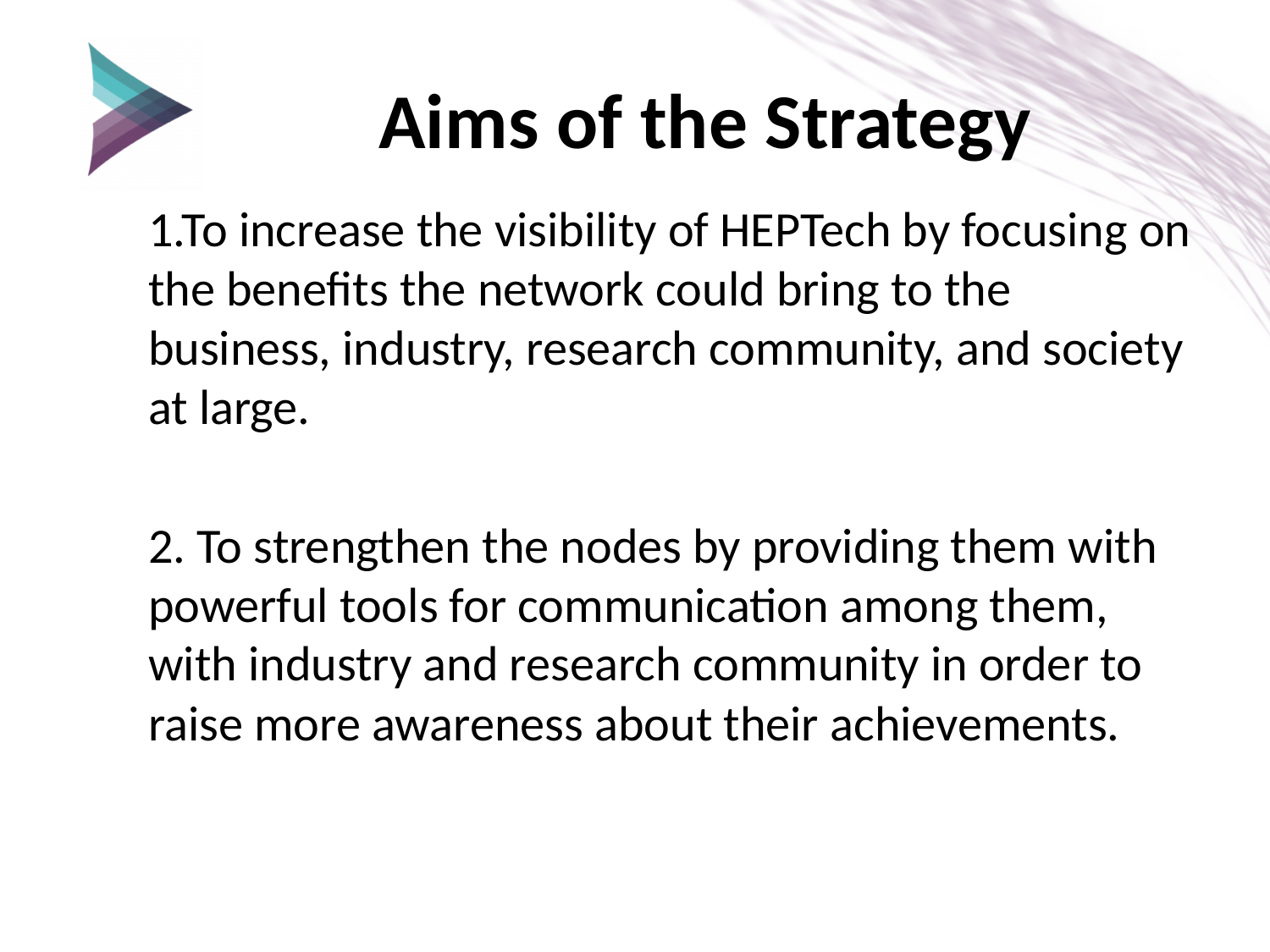

# Aims of the Strategy
1.To increase the visibility of HEPTech by focusing on the benefits the network could bring to the business, industry, research community, and society at large.

2. To strengthen the nodes by providing them with powerful tools for communication among them, with industry and research community in order to raise more awareness about their achievements.